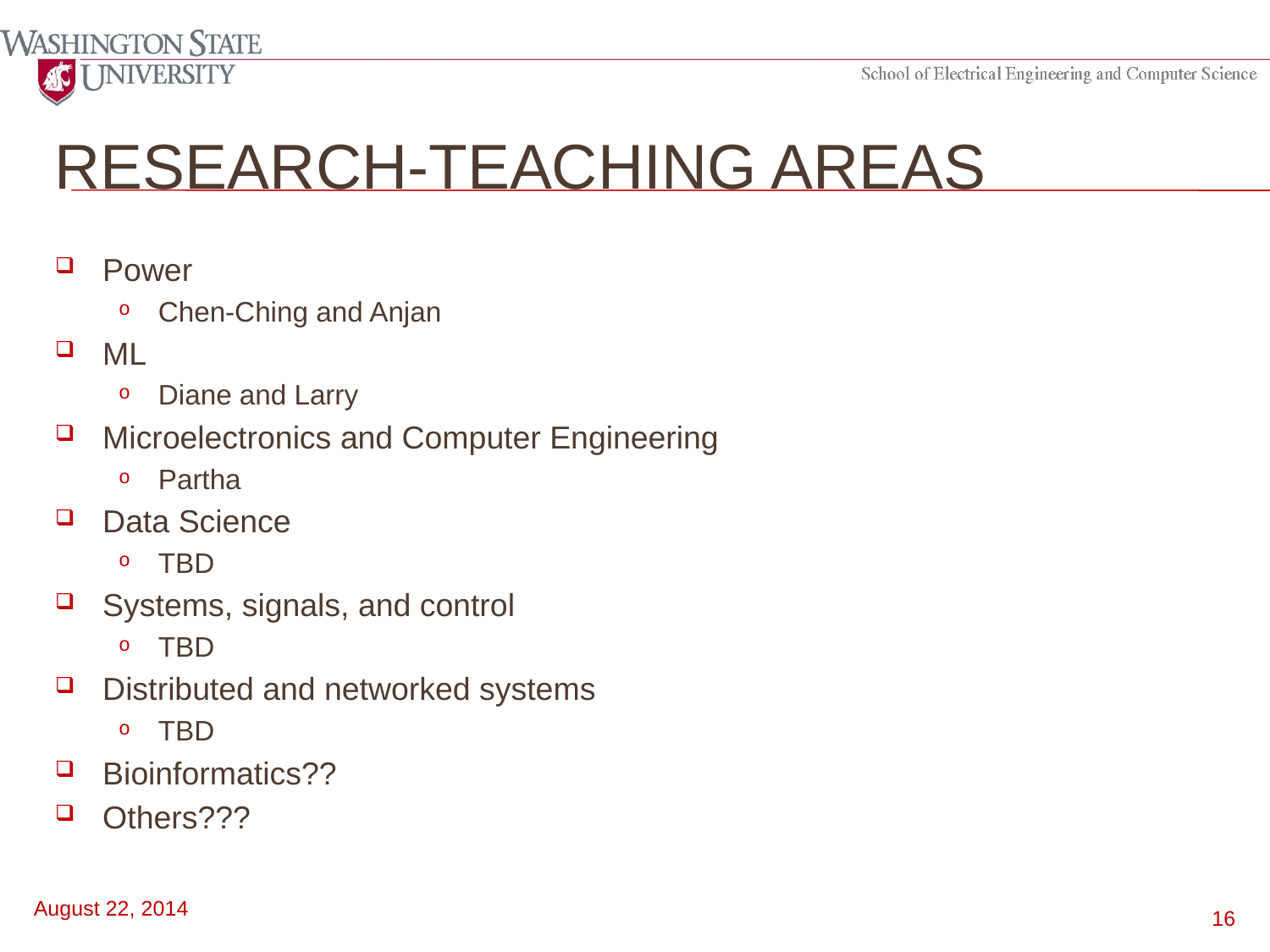

# Research-teaching Areas
Power
Chen-Ching and Anjan
ML
Diane and Larry
Microelectronics and Computer Engineering
Partha
Data Science
TBD
Systems, signals, and control
TBD
Distributed and networked systems
TBD
Bioinformatics??
Others???
August 22, 2014
16